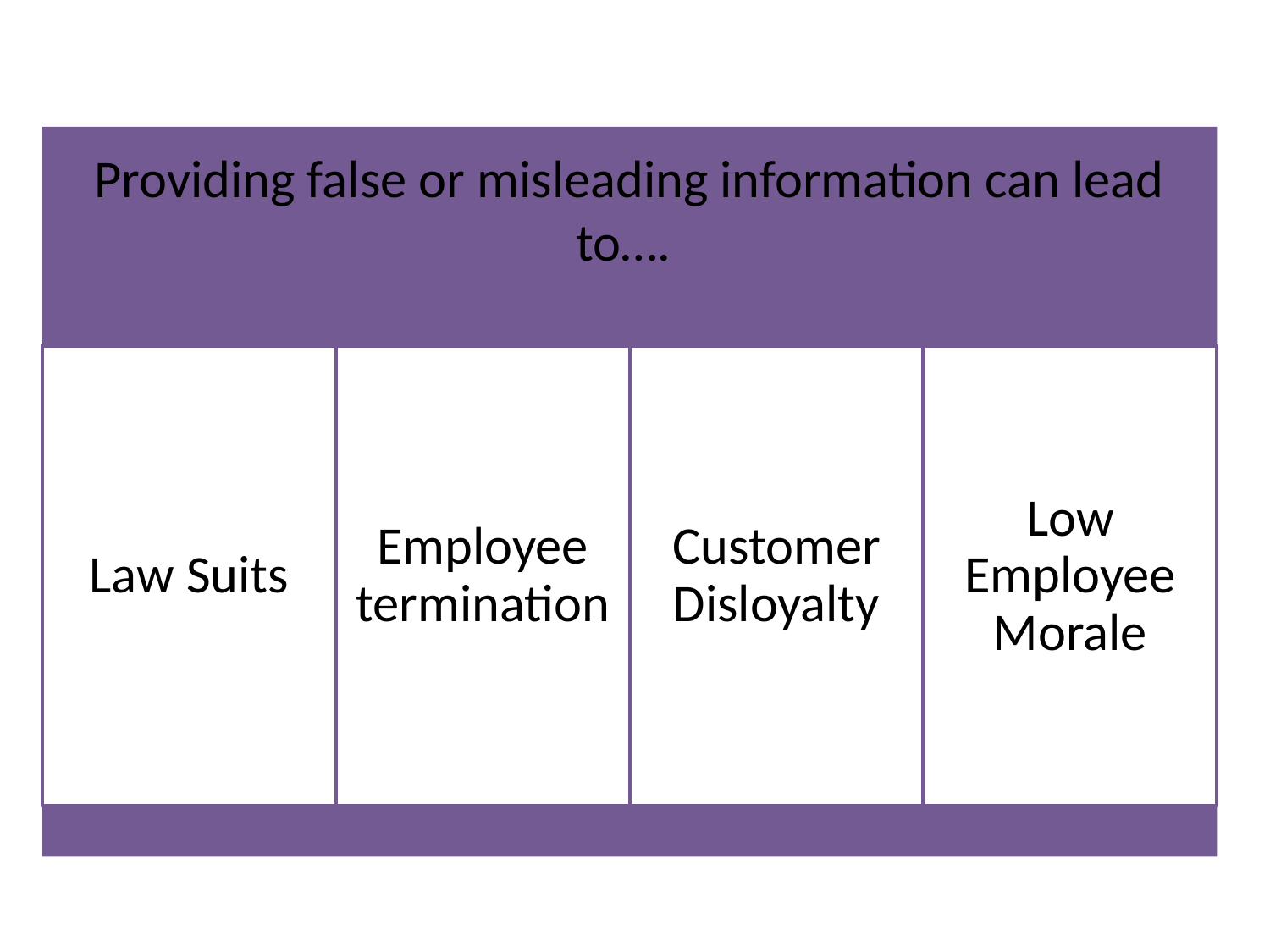

Providing false or misleading information can lead to….

Law Suits
Employee termination
Customer Disloyalty
Low Employee Morale